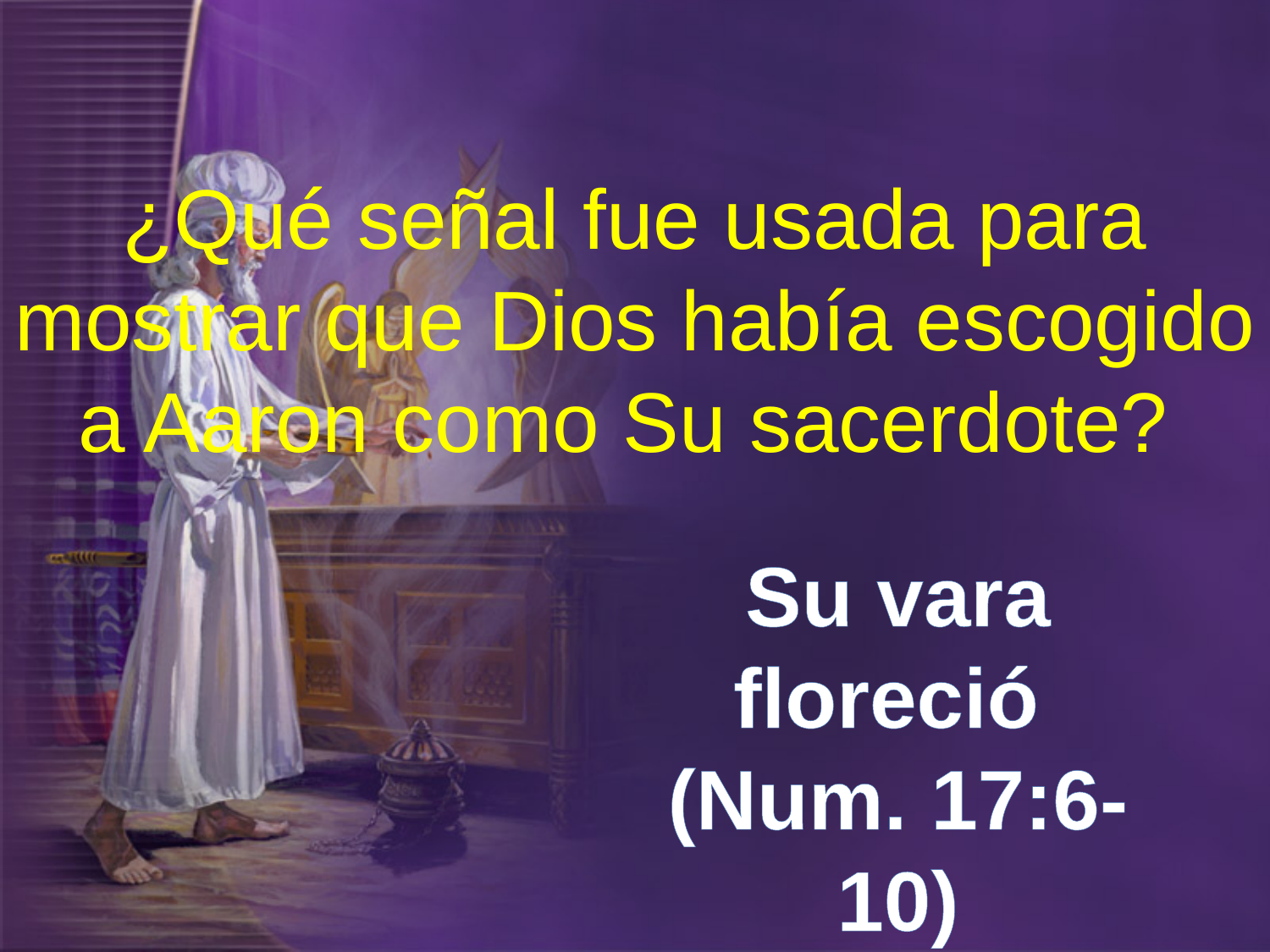

¿Qué señal fue usada para mostrar que Dios había escogido a Aaron como Su sacerdote?
Su vara floreció
(Num. 17:6-10)